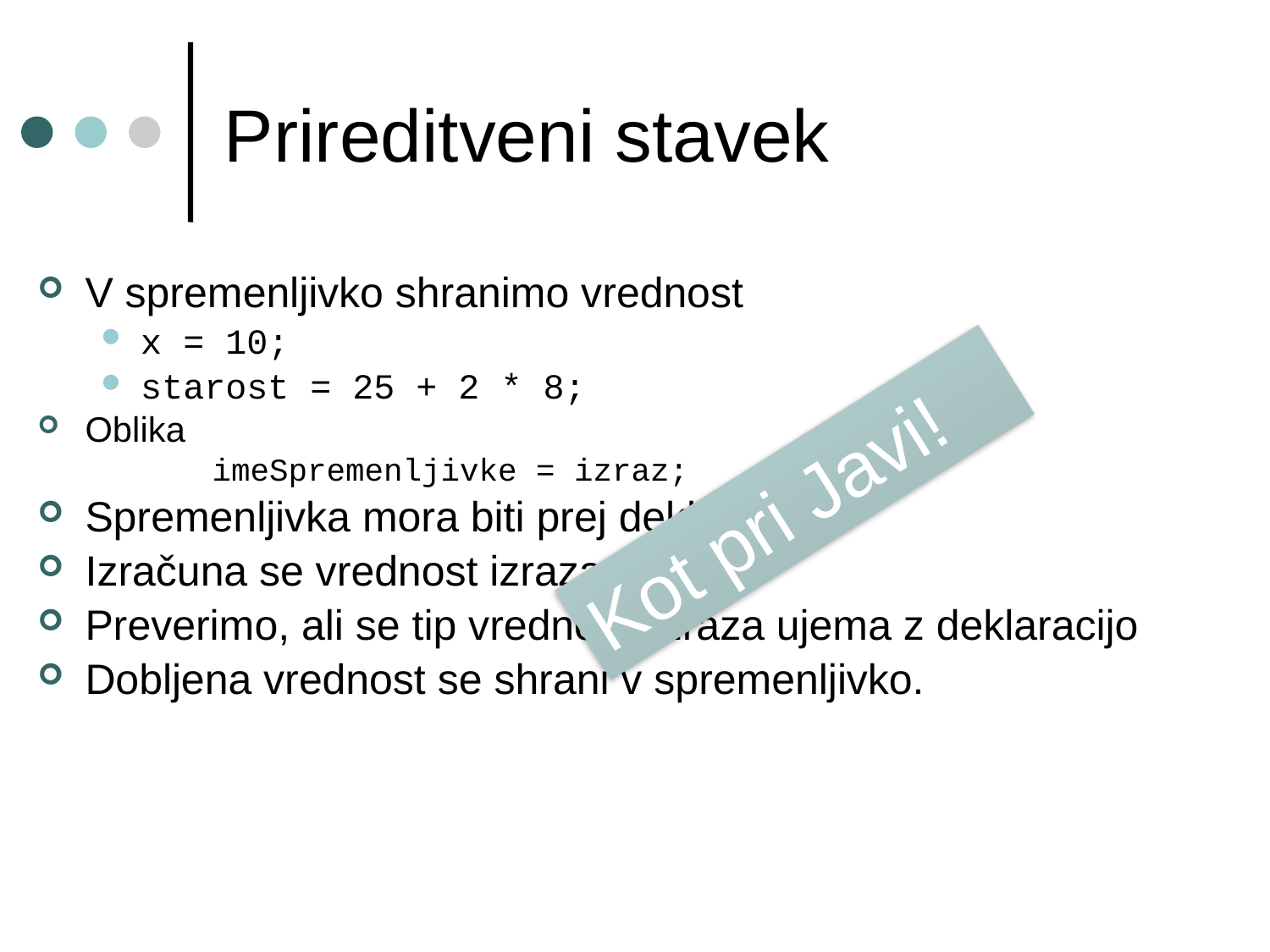

# Prireditveni stavek
V spremenljivko shranimo vrednost
x = 10;
starost = 25 + 2 * 8;
Oblika
	imeSpremenljivke = izraz;
Spremenljivka mora biti prej deklarirana
Izračuna se vrednost izraza.
Preverimo, ali se tip vrednosti izraza ujema z deklaracijo
Dobljena vrednost se shrani v spremenljivko.
Kot pri Javi!